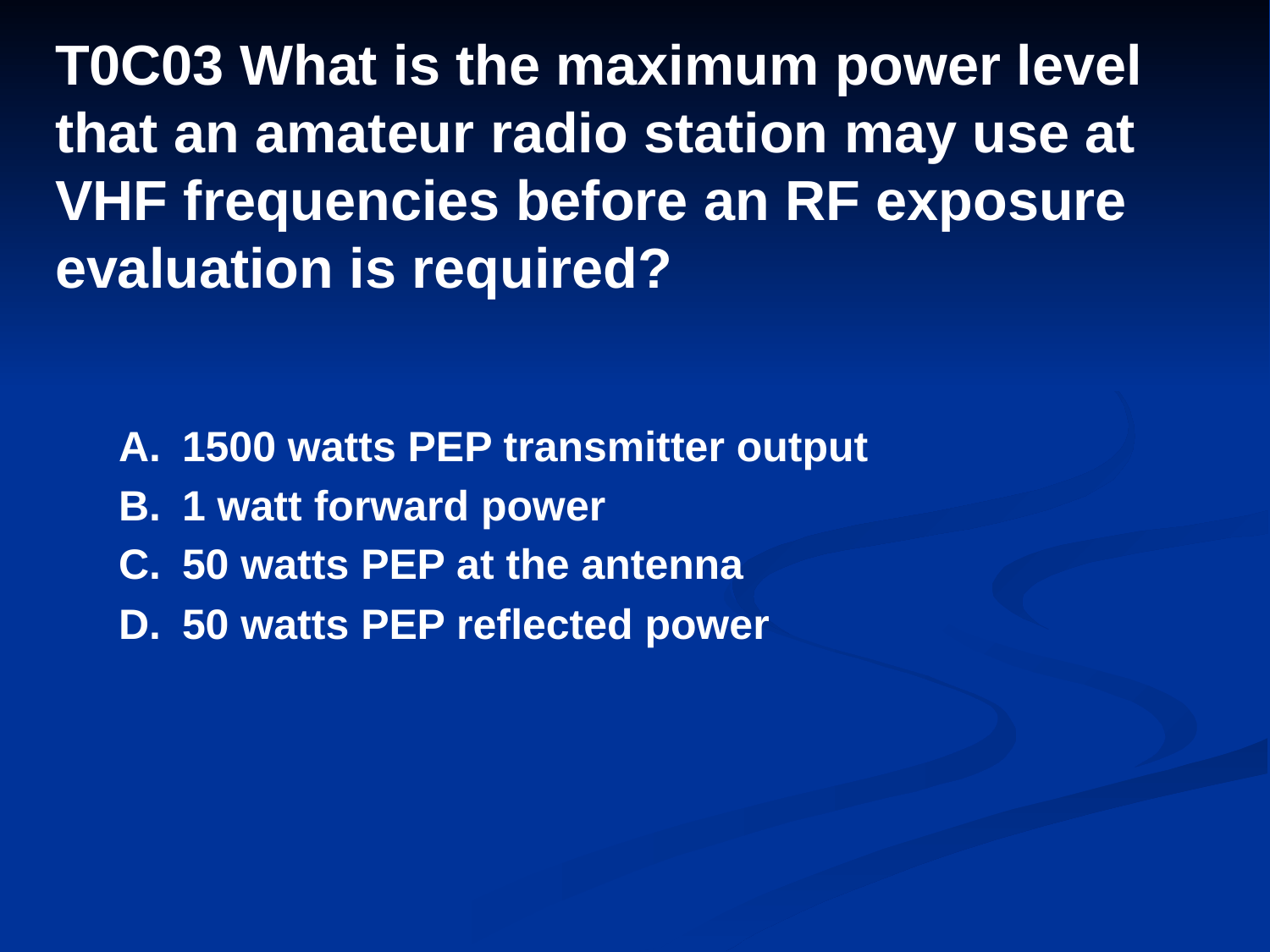

# T0C03 What is the maximum power level that an amateur radio station may use at VHF frequencies before an RF exposure evaluation is required?
A.	1500 watts PEP transmitter output
B.	1 watt forward power
C.	50 watts PEP at the antenna
D.	50 watts PEP reflected power